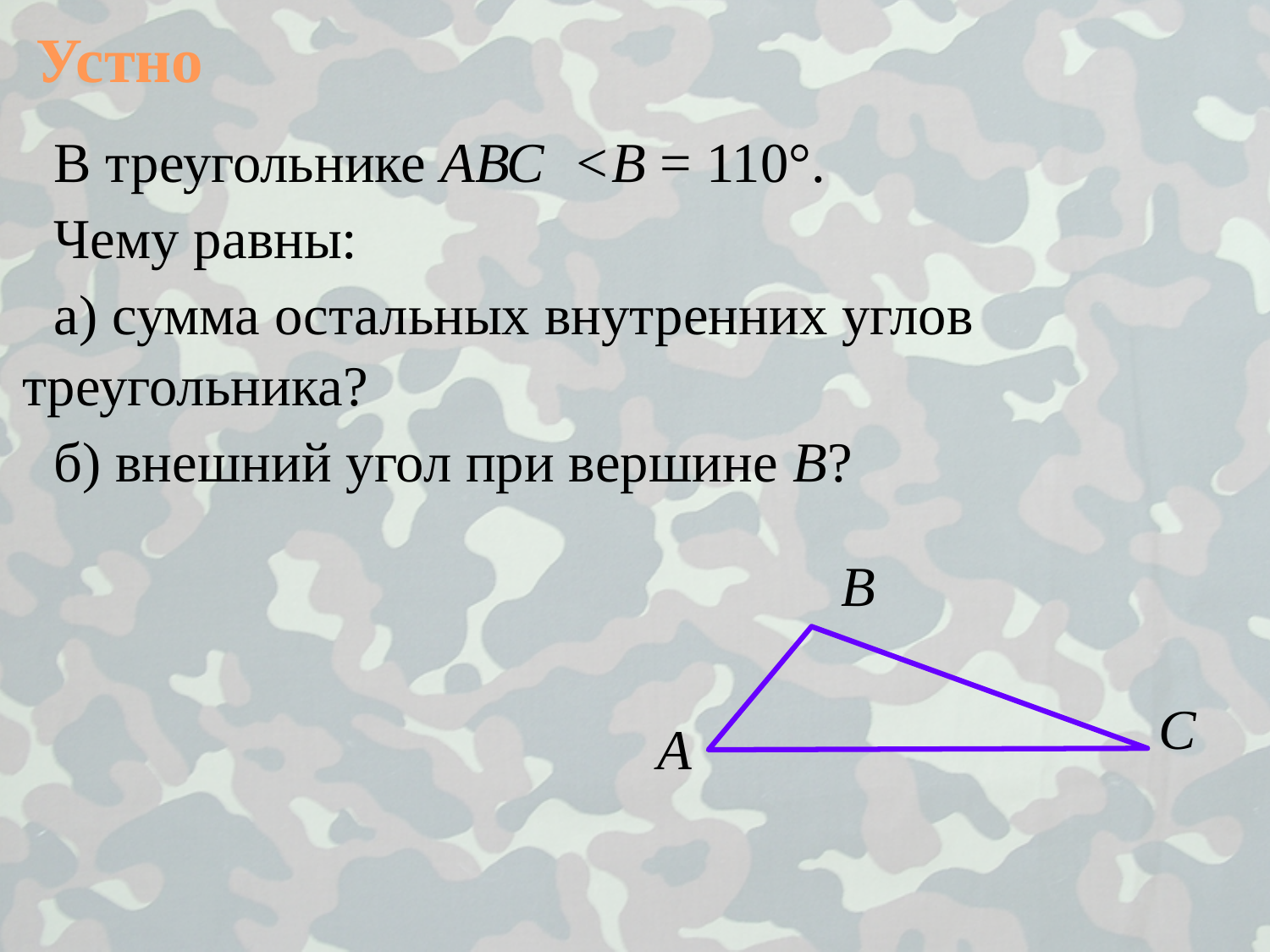

Устно
В треугольнике АВС  <В = 110°.
Чему равны:
а) сумма остальных внутренних углов треугольника?
б) внешний угол при вершине В?
B

C
А